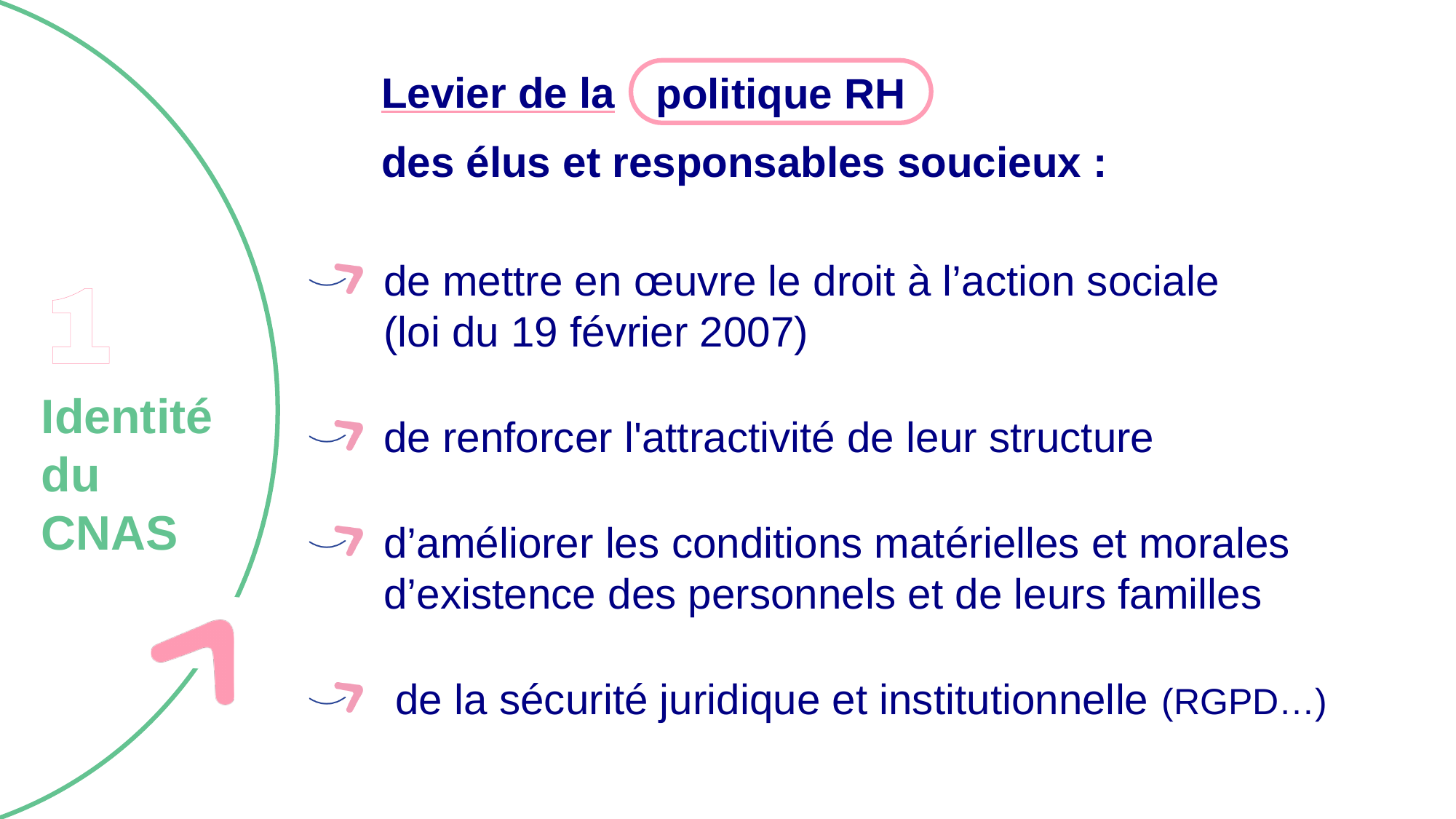

Levier de la
des élus et responsables soucieux :
politique RH
de mettre en œuvre le droit à l’action sociale
(loi du 19 février 2007)
de renforcer l'attractivité de leur structure
d’améliorer les conditions matérielles et morales d’existence des personnels et de leurs familles
 de la sécurité juridique et institutionnelle (RGPD…)
1
Identité
du
CNAS